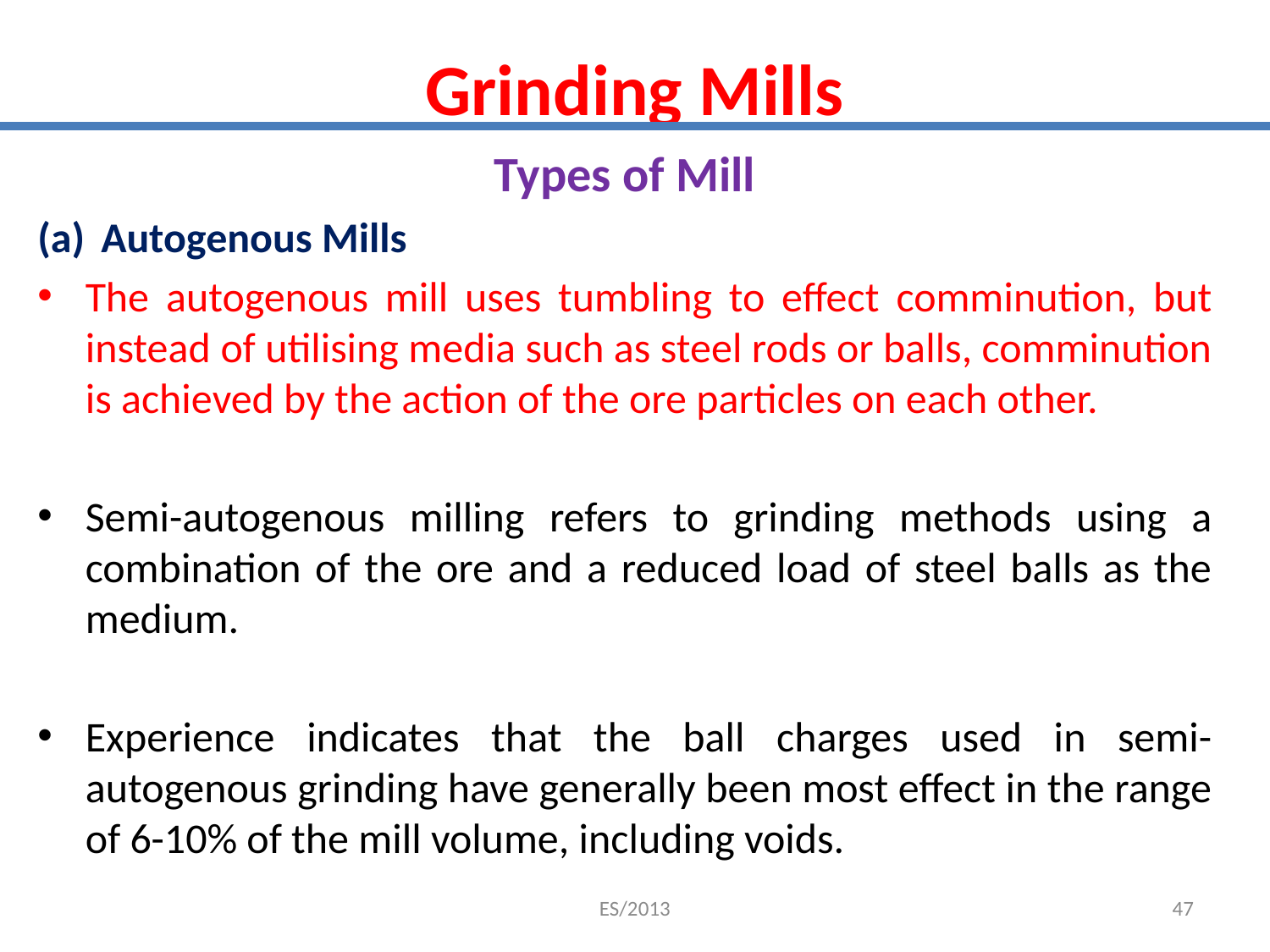

# Grinding Mills
Types of Mill
Autogenous Mills
The autogenous mill uses tumbling to effect comminution, but instead of utilising media such as steel rods or balls, comminution is achieved by the action of the ore particles on each other.

Semi-autogenous milling refers to grinding methods using a combination of the ore and a reduced load of steel balls as the medium.

Experience indicates that the ball charges used in semi-autogenous grinding have generally been most effect in the range of 6-10% of the mill volume, including voids.

ES/2013
47